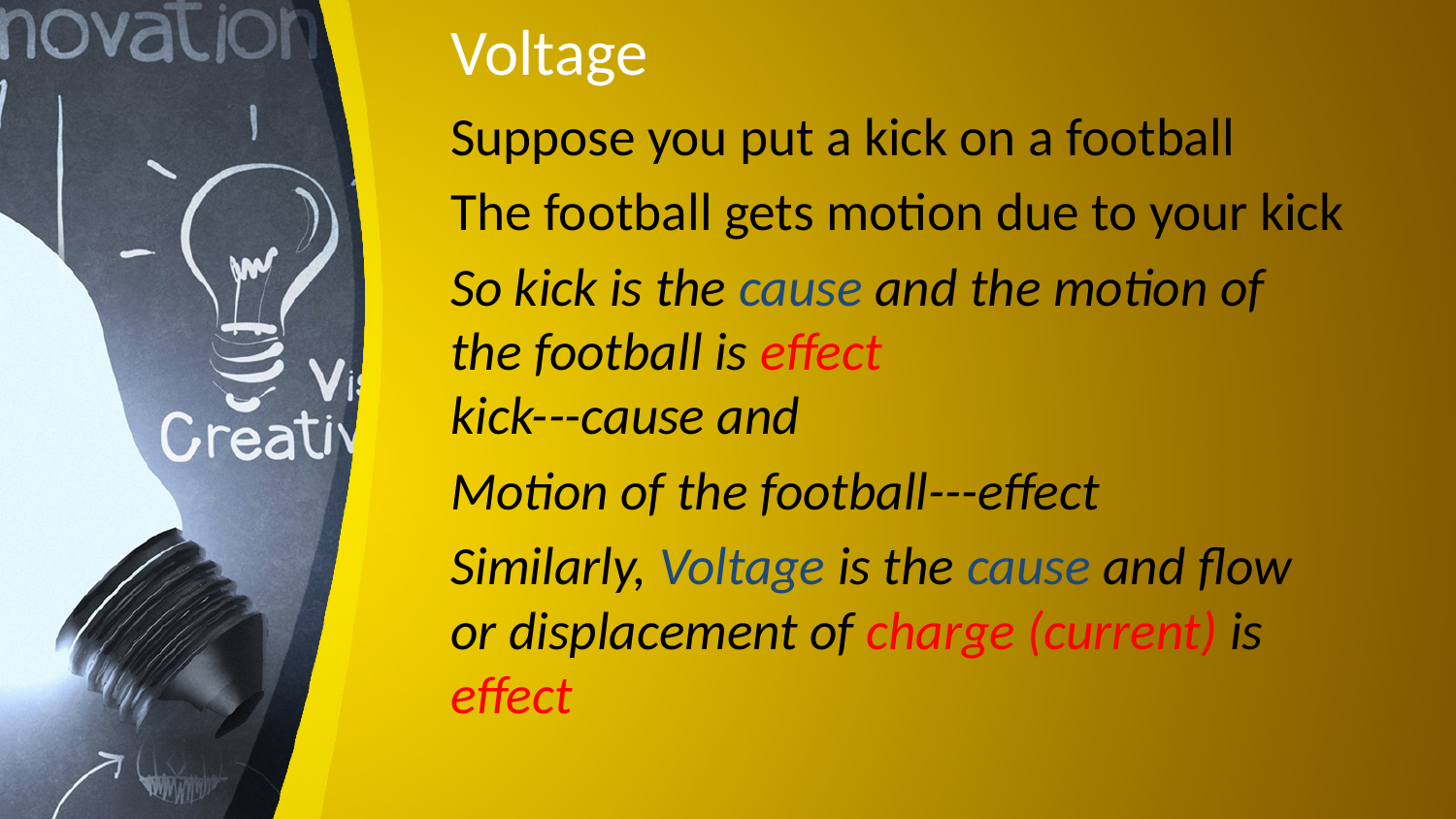

# Voltage
Suppose you put a kick on a football
The football gets motion due to your kick
So kick is the cause and the motion of the football is effect
kick---cause and
Motion of the football---effect
Similarly, Voltage is the cause and flow or displacement of charge (current) is effect